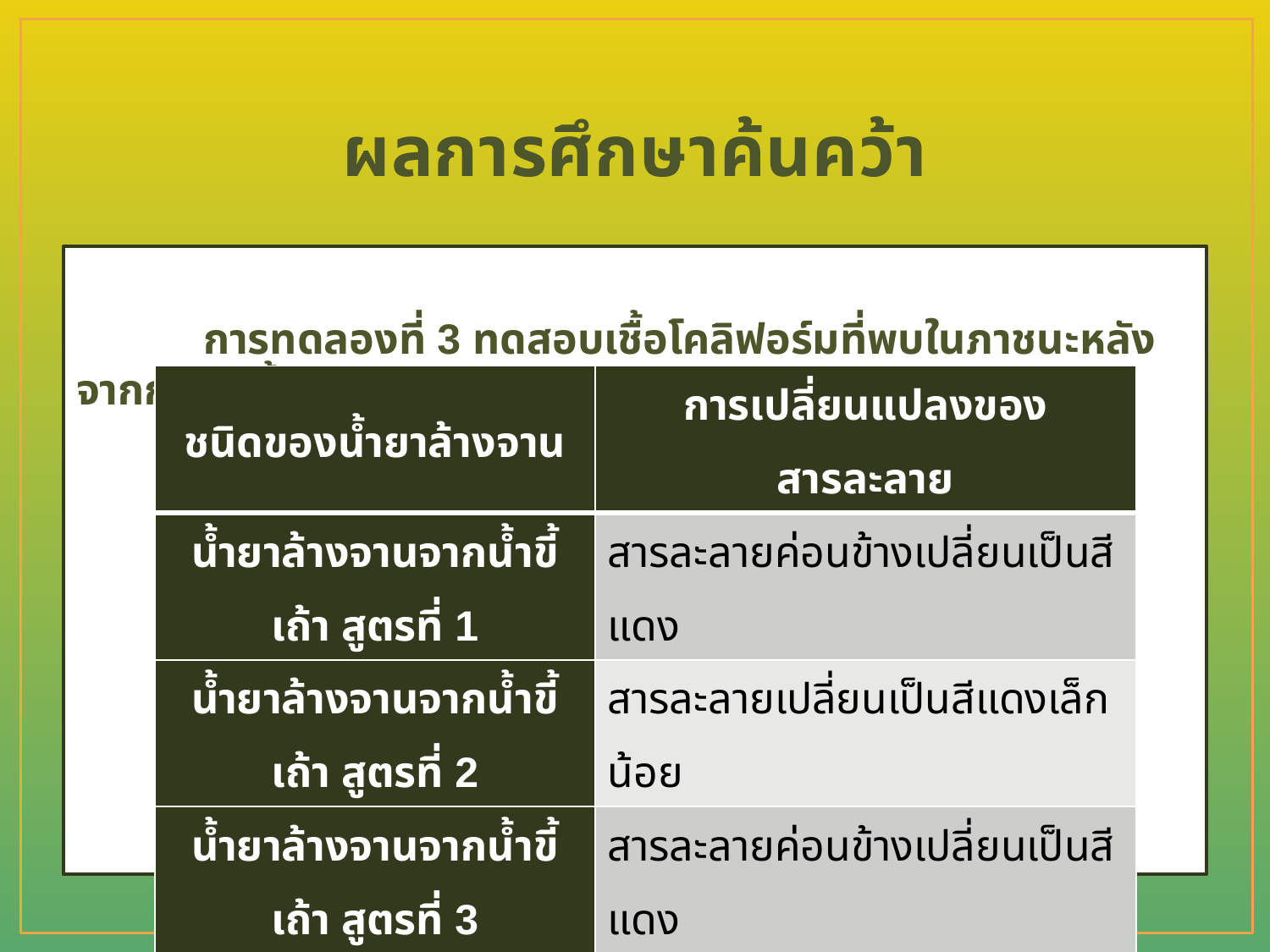

# ผลการศึกษาค้นคว้า

	การทดลองที่ 3 ทดสอบเชื้อโคลิฟอร์มที่พบในภาชนะหลังจากการใช้น้ำยาล้างจาน

| ชนิดของน้ำยาล้างจาน | การเปลี่ยนแปลงของสารละลาย |
| --- | --- |
| น้ำยาล้างจานจากน้ำขี้เถ้า สูตรที่ 1 | สารละลายค่อนข้างเปลี่ยนเป็นสีแดง |
| น้ำยาล้างจานจากน้ำขี้เถ้า สูตรที่ 2 | สารละลายเปลี่ยนเป็นสีแดงเล็กน้อย |
| น้ำยาล้างจานจากน้ำขี้เถ้า สูตรที่ 3 | สารละลายค่อนข้างเปลี่ยนเป็นสีแดง |
| น้ำยาล้างจานทั่วไป | สารละลายเปลี่ยนเป็นสีแดงเล็กน้อย |
| น้ำเปล่า | สารละลายเปลี่ยนสีเป็นสีเหลือง |